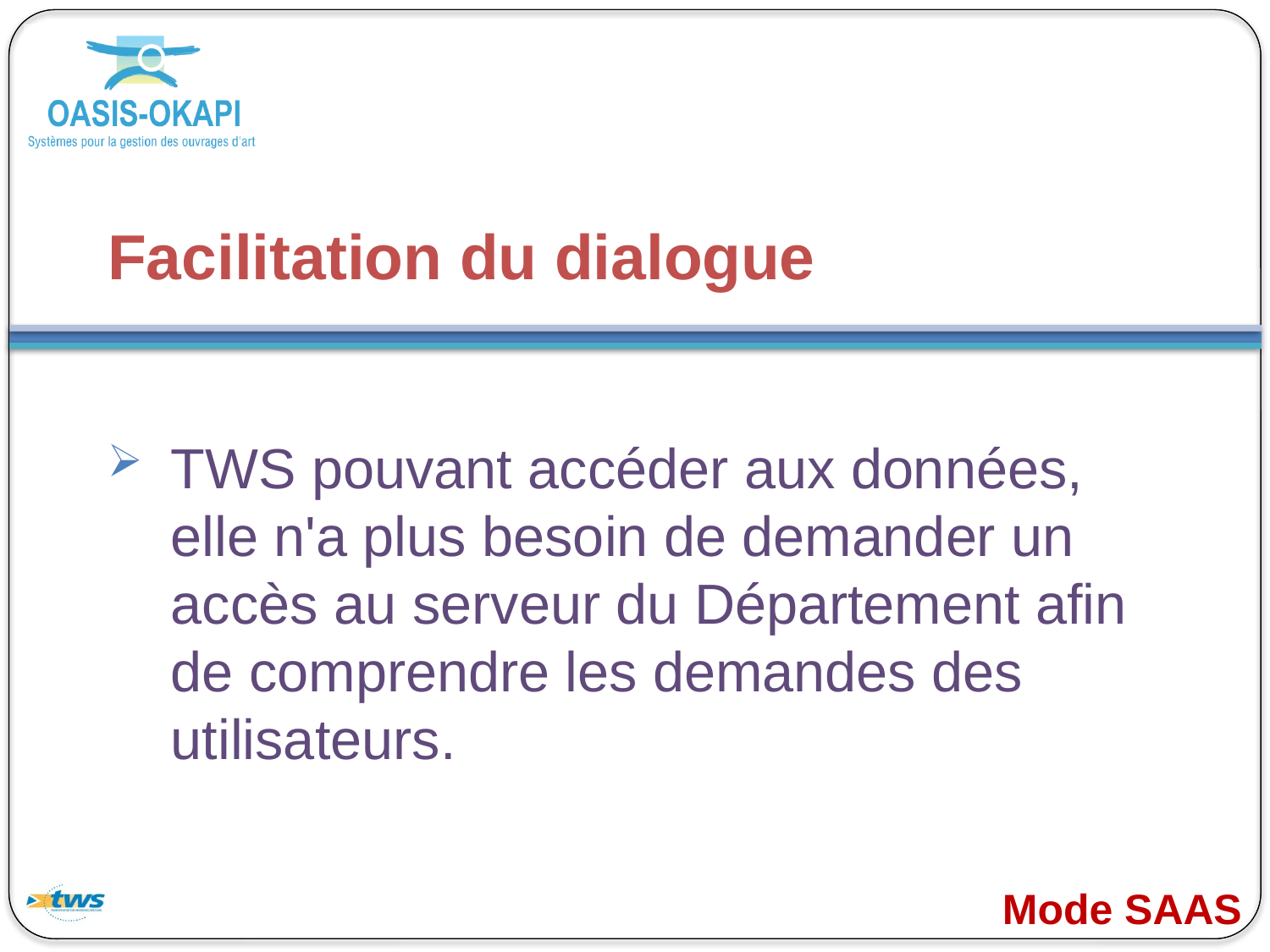

# Facilitation du dialogue
TWS pouvant accéder aux données, elle n'a plus besoin de demander un accès au serveur du Département afin de comprendre les demandes des utilisateurs.
Mode SAAS